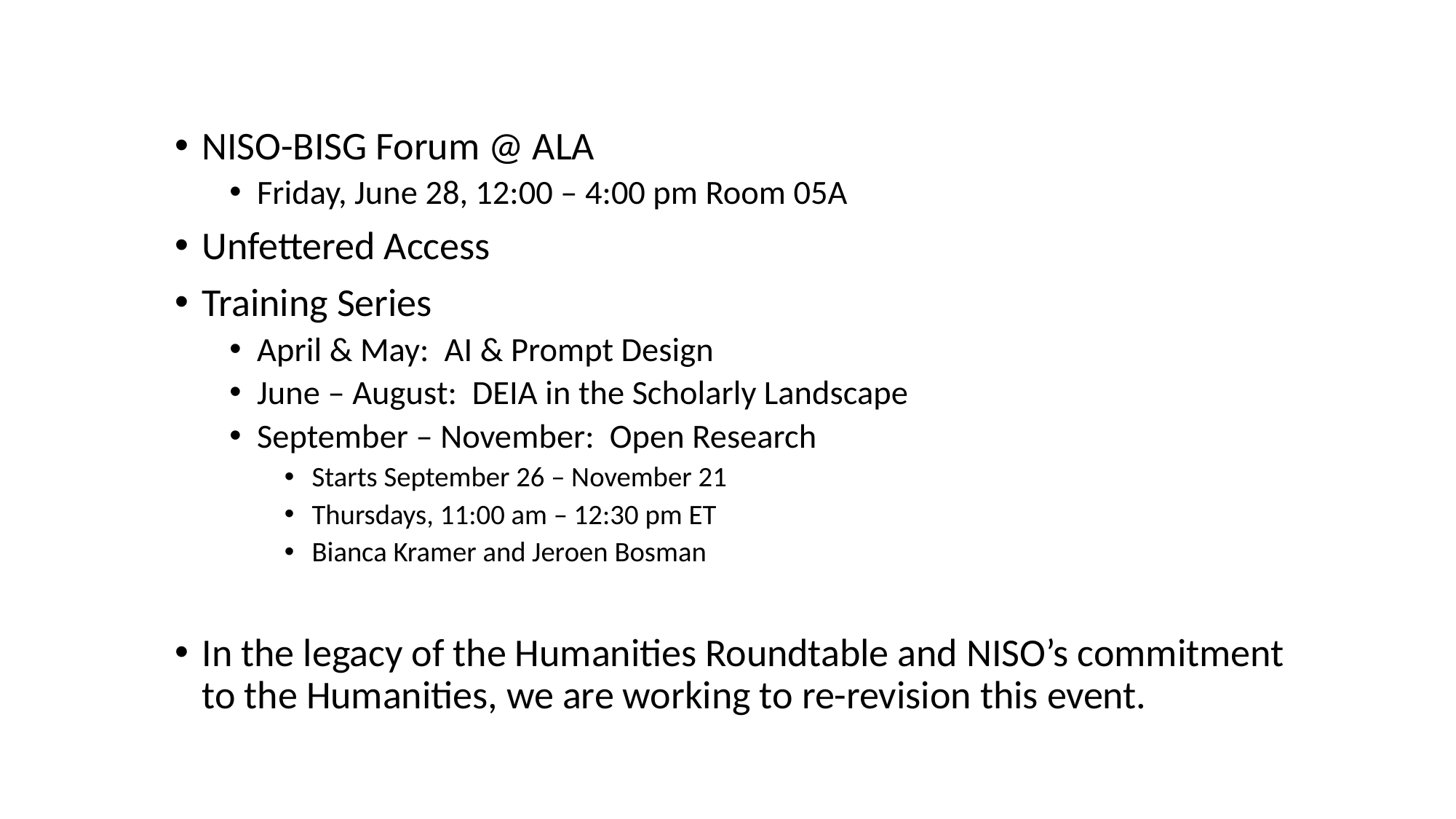

NISO-BISG Forum @ ALA
Friday, June 28, 12:00 – 4:00 pm Room 05A
Unfettered Access
Training Series
April & May:  AI & Prompt Design
June – August:  DEIA in the Scholarly Landscape
September – November:  Open Research
Starts September 26 – November 21
Thursdays, 11:00 am – 12:30 pm ET
Bianca Kramer and Jeroen Bosman

In the legacy of the Humanities Roundtable and NISO’s commitment to the Humanities, we are working to re-revision this event.